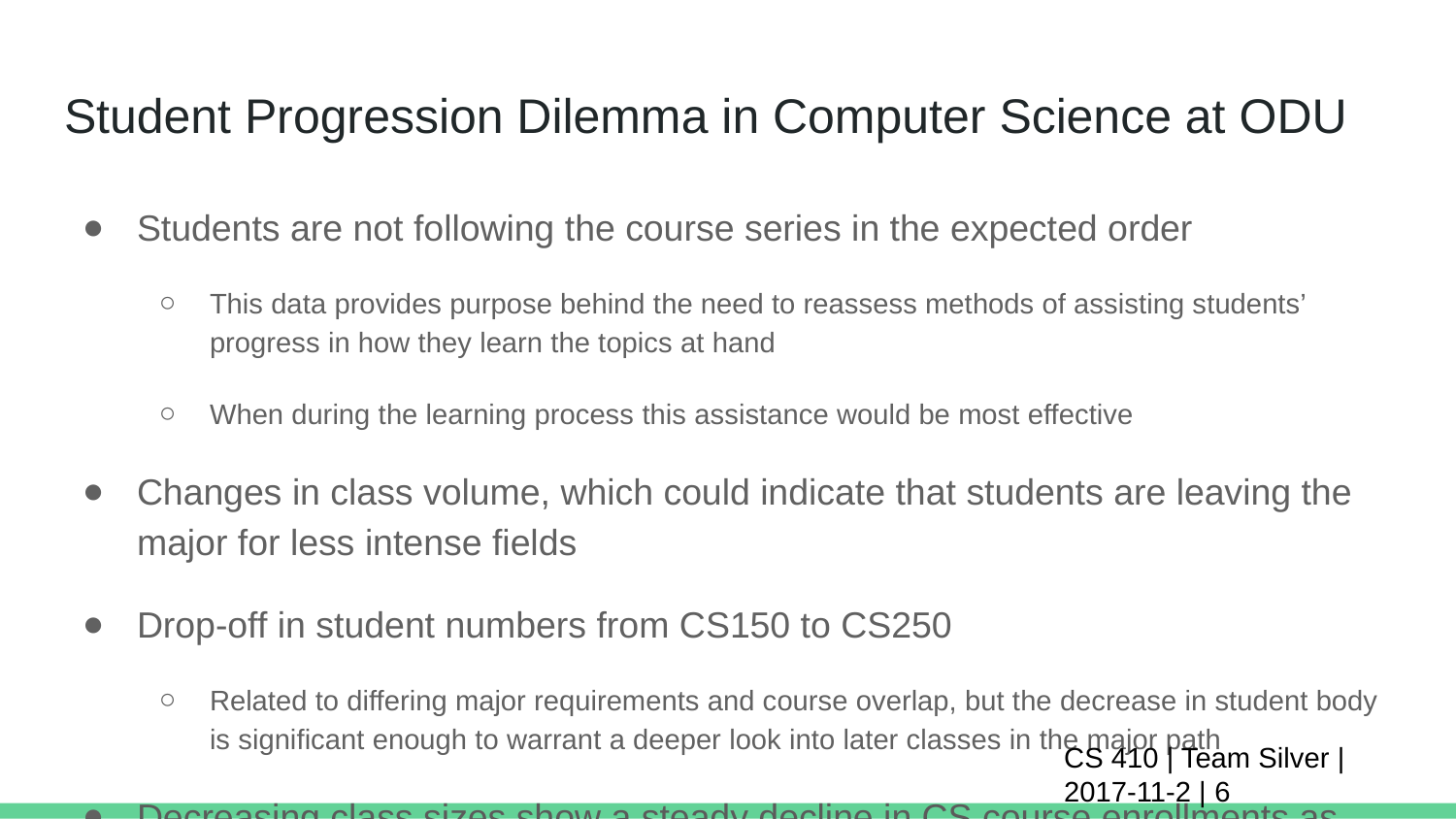

# Student Progression Dilemma in Computer Science at ODU
Students are not following the course series in the expected order
This data provides purpose behind the need to reassess methods of assisting students’ progress in how they learn the topics at hand
When during the learning process this assistance would be most effective
Changes in class volume, which could indicate that students are leaving the major for less intense fields
Drop-off in student numbers from CS150 to CS250
Related to differing major requirements and course overlap, but the decrease in student body is significant enough to warrant a deeper look into later classes in the major path
Decreasing class sizes show a steady decline in CS course enrollments as course level difficulty advances
Decreases may be indicative of students dropping out of the CS program or changing majors
CS 410 | Team Silver | 2017-11-2 | 6